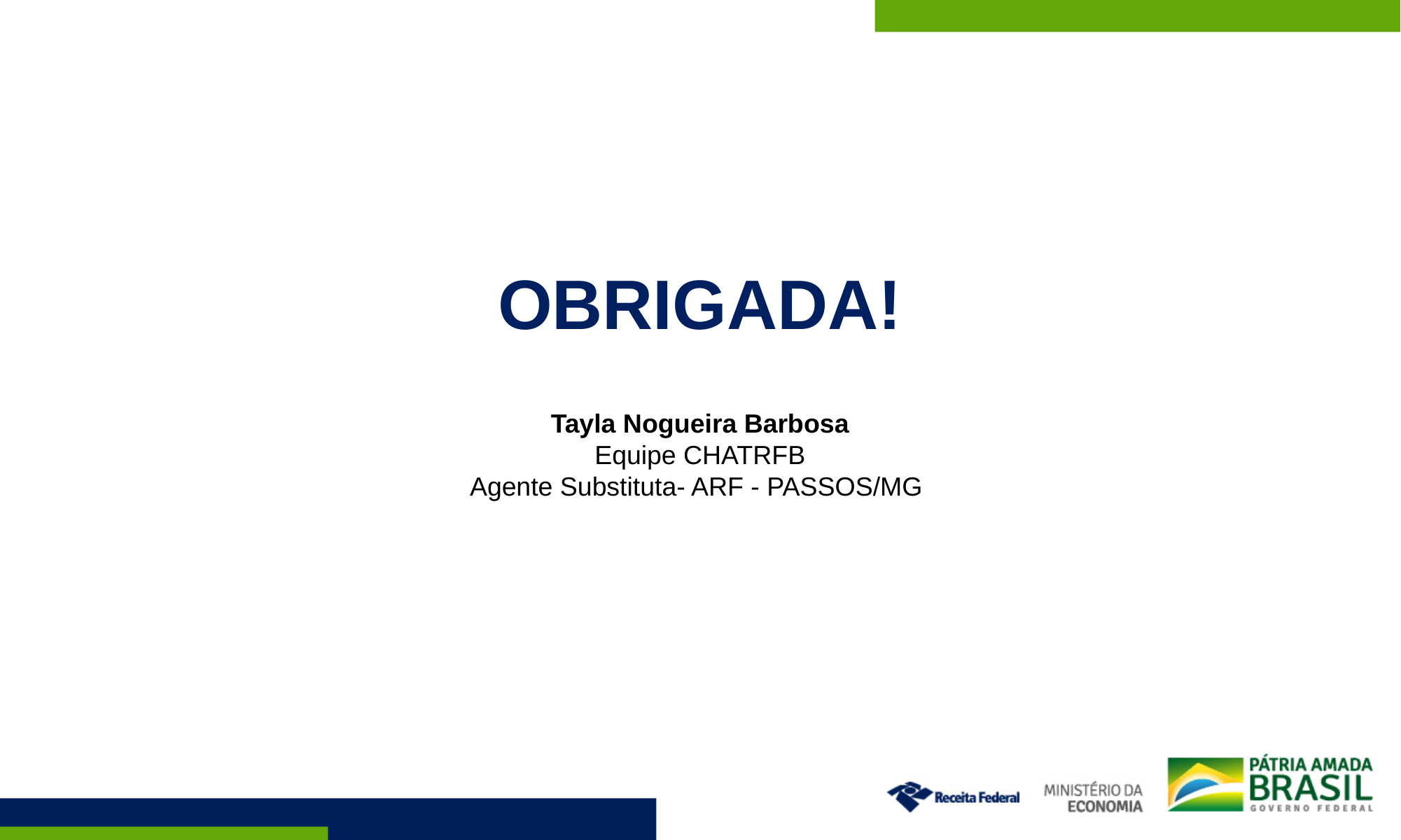

OBRIGADA!

Tayla Nogueira Barbosa
Equipe CHATRFB
Agente Substituta- ARF - PASSOS/MG